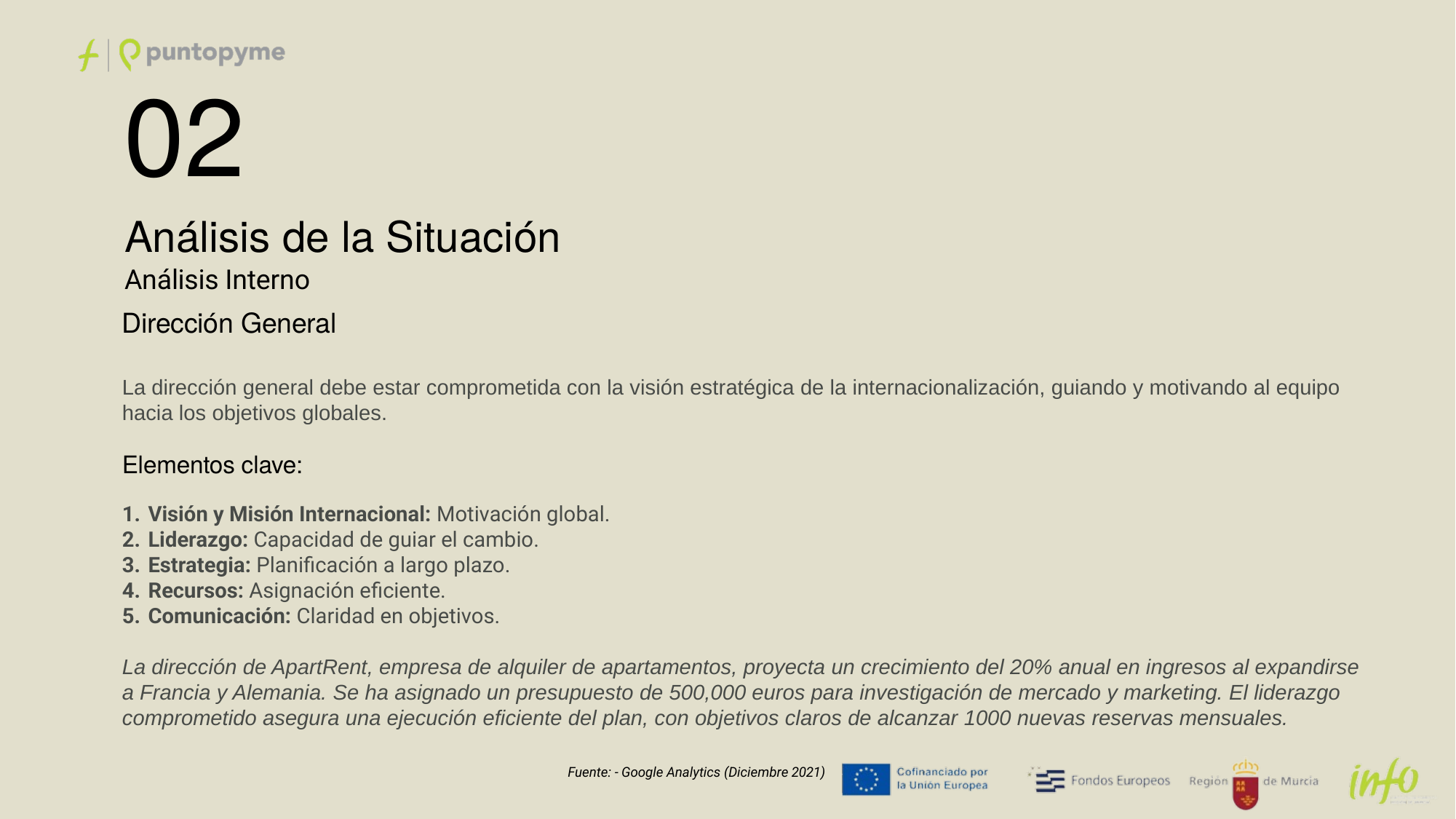

02
Análisis de la Situación
Análisis Interno
Dirección General

La dirección general debe estar comprometida con la visión estratégica de la internacionalización, guiando y motivando al equipo hacia los objetivos globales.

Elementos clave:

Visión y Misión Internacional: Motivación global.
Liderazgo: Capacidad de guiar el cambio.
Estrategia: Planificación a largo plazo.
Recursos: Asignación eficiente.
Comunicación: Claridad en objetivos.

La dirección de ApartRent, empresa de alquiler de apartamentos, proyecta un crecimiento del 20% anual en ingresos al expandirse a Francia y Alemania. Se ha asignado un presupuesto de 500,000 euros para investigación de mercado y marketing. El liderazgo comprometido asegura una ejecución eficiente del plan, con objetivos claros de alcanzar 1000 nuevas reservas mensuales.
Fuente: - Google Analytics (Diciembre 2021)